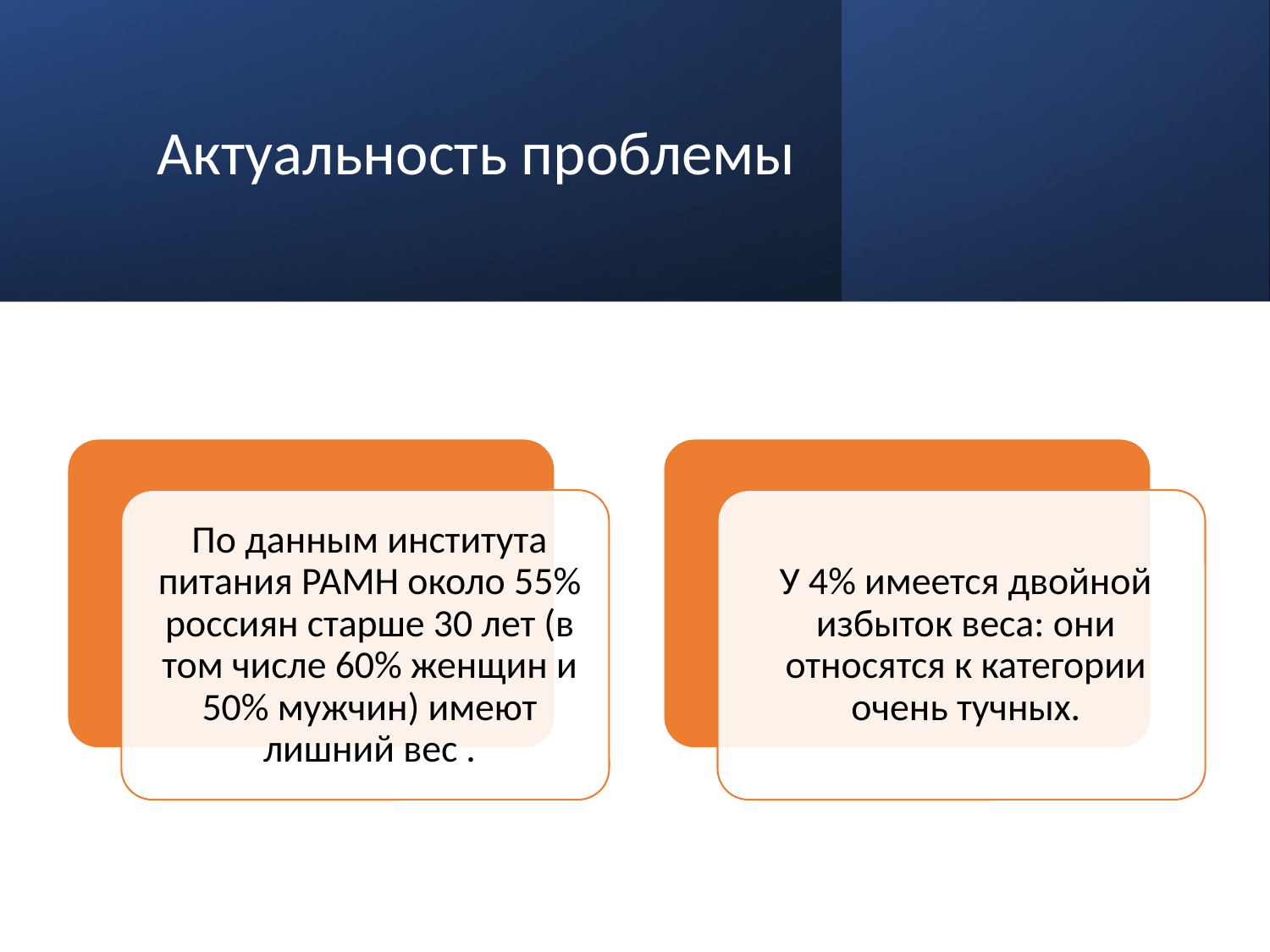

# Актуальность проблемы
По данным института питания РАМН около 55% россиян старше 30 лет (в том числе 60% женщин и 50% мужчин) имеют лишний вес .
У 4% имеется двойной избыток веса: они относятся к категории очень тучных.